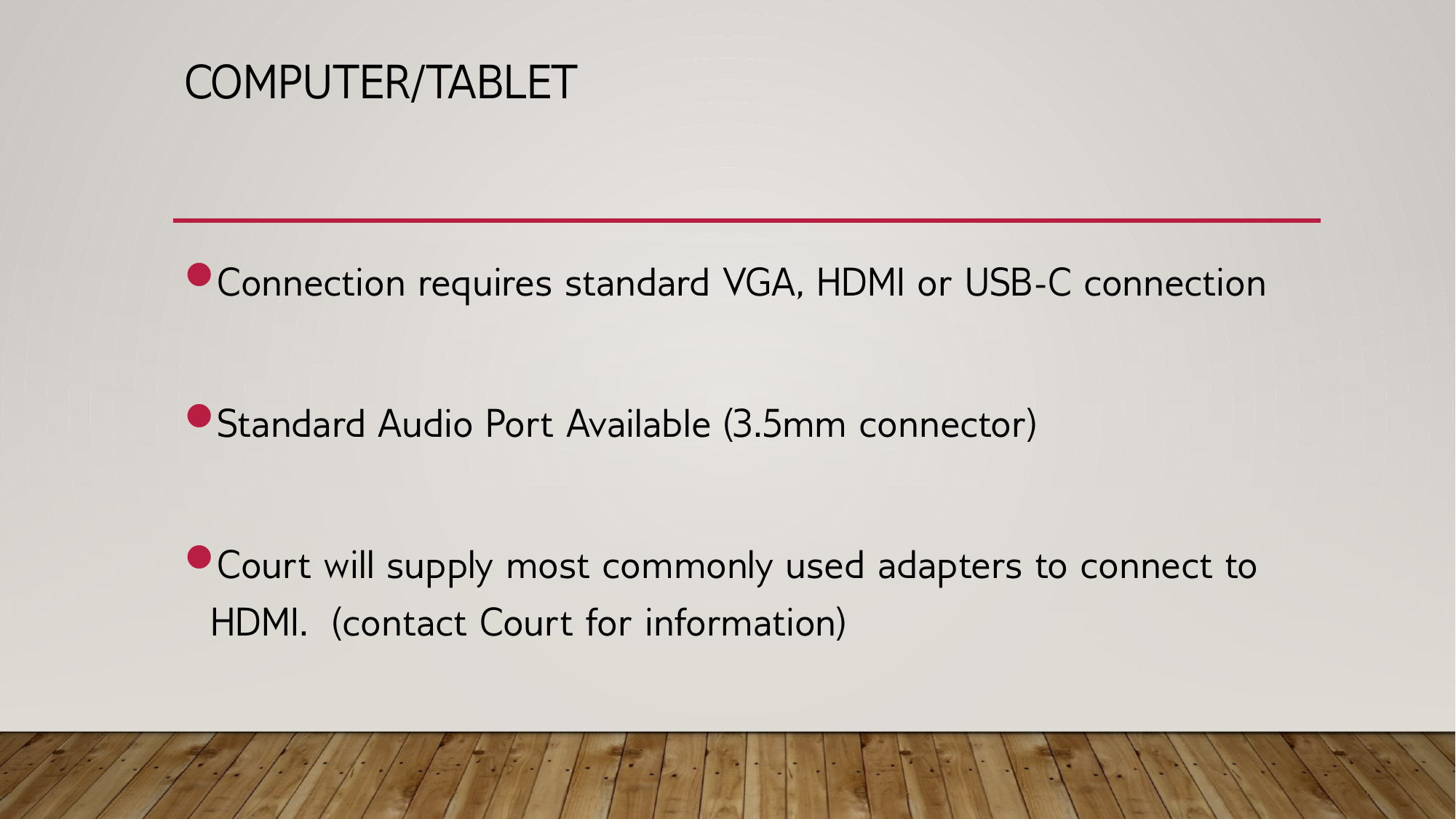

# Computer/Tablet
Connection requires standard VGA, HDMI or USB-C connection

Standard Audio Port Available (3.5mm connector)

Court will supply most commonly used adapters to connect to HDMI.  (contact Court for information)